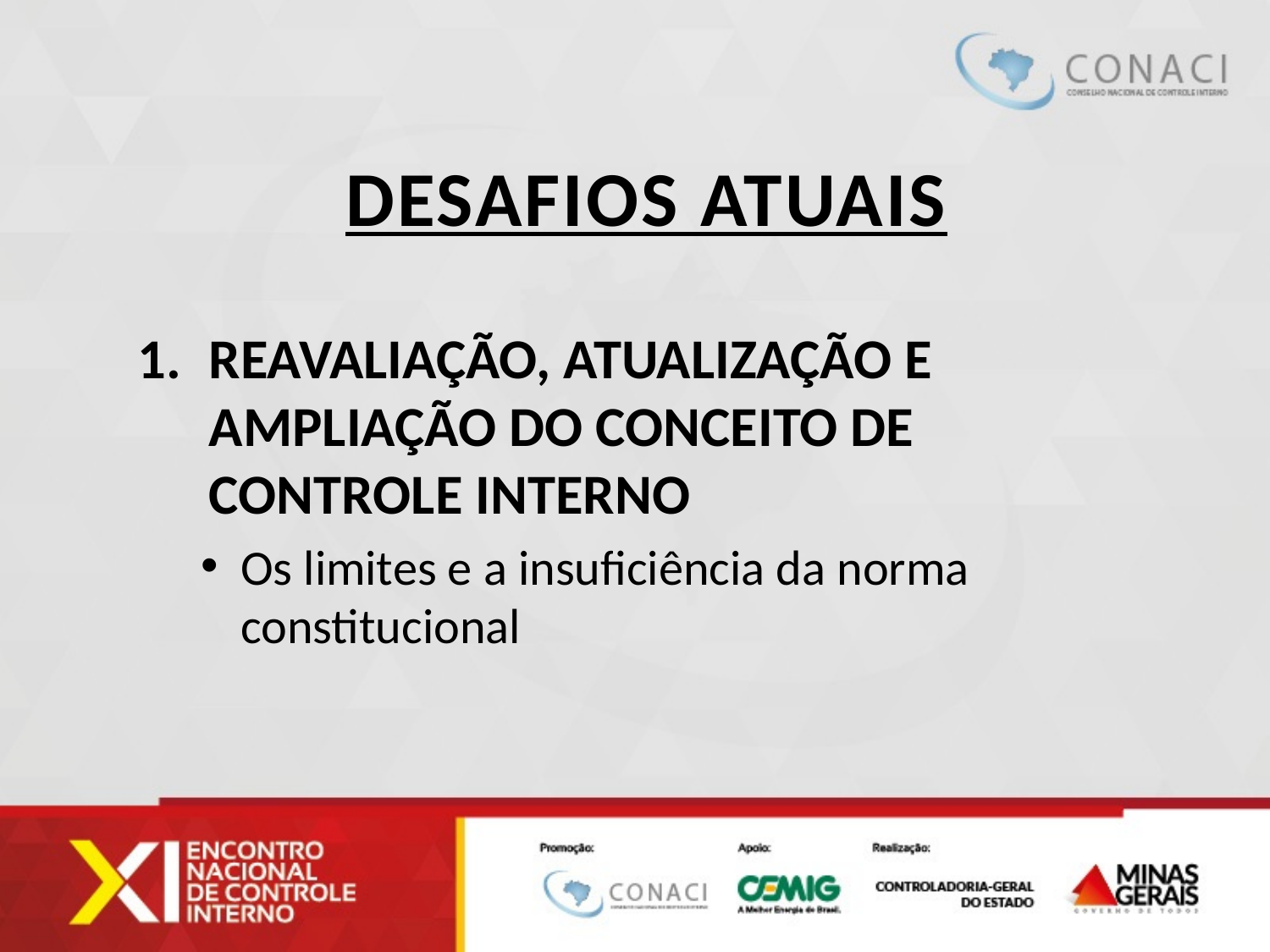

# Desafios Atuais
Reavaliação, atualização e ampliação do conceito de Controle Interno
Os limites e a insuficiência da norma constitucional